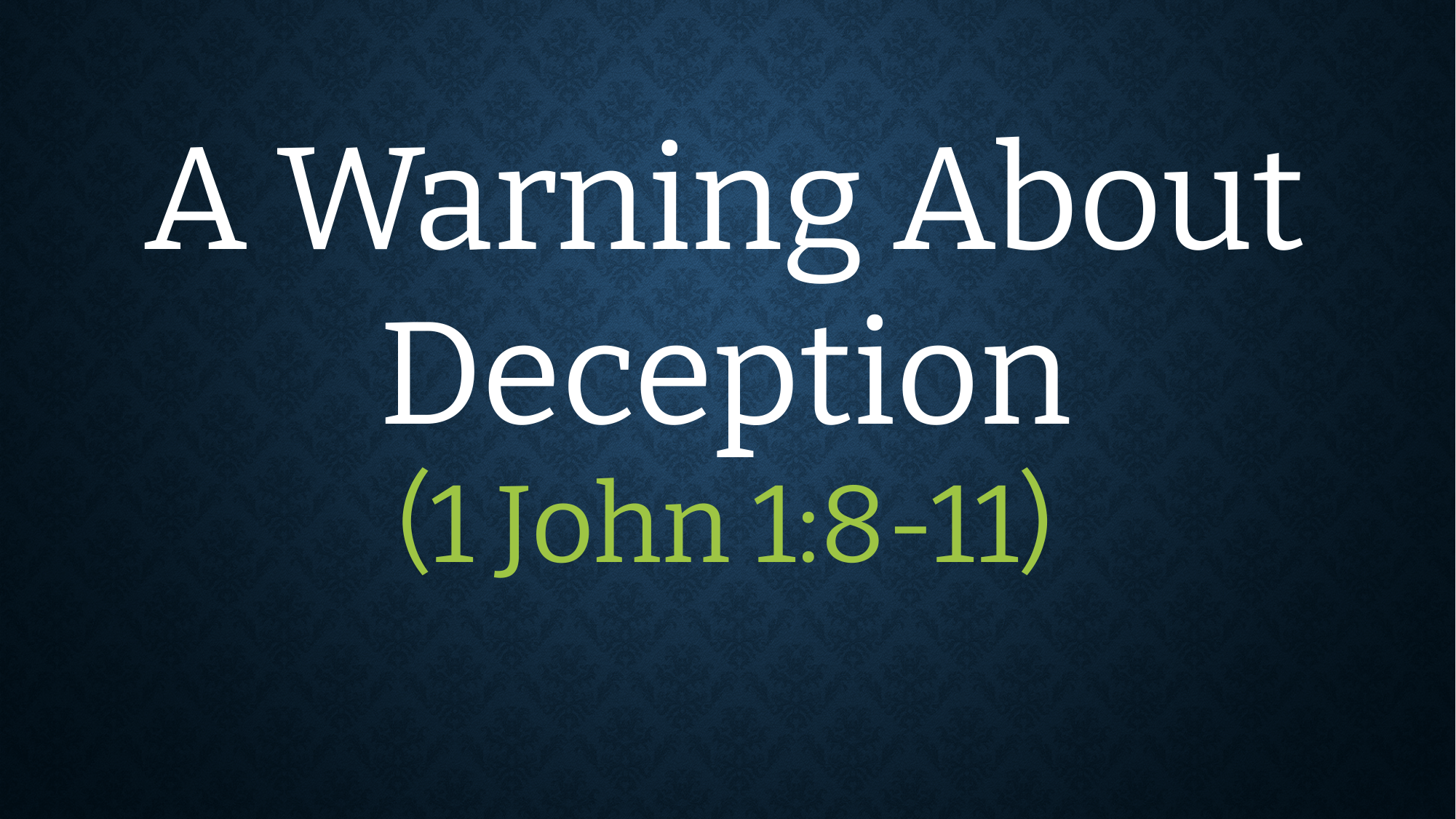

A Warning About Deception
(1 John 1:8-11)